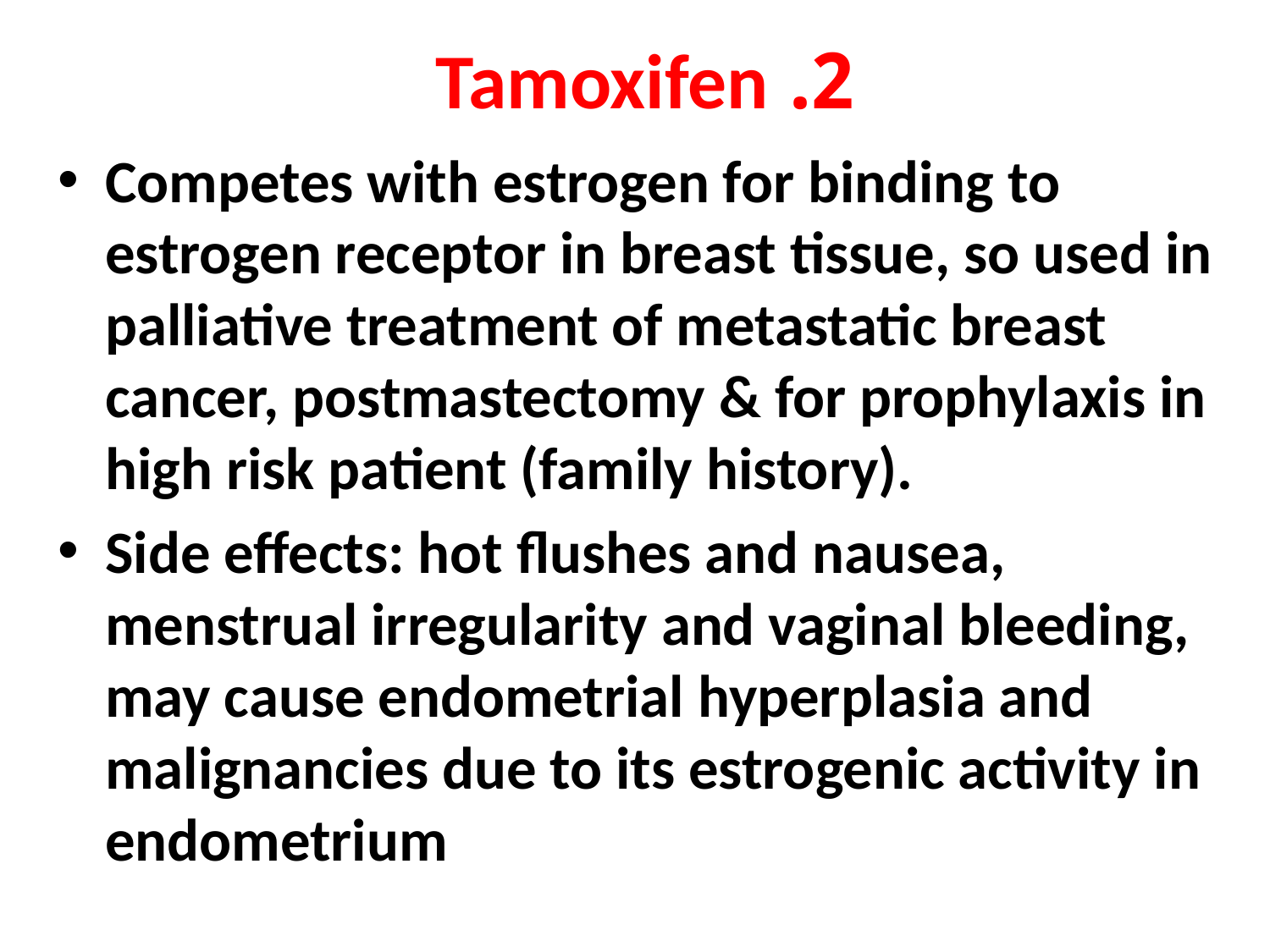

# 2. Tamoxifen
Competes with estrogen for binding to estrogen receptor in breast tissue, so used in palliative treatment of metastatic breast cancer, postmastectomy & for prophylaxis in high risk patient (family history).
Side effects: hot flushes and nausea, menstrual irregularity and vaginal bleeding, may cause endometrial hyperplasia and malignancies due to its estrogenic activity in endometrium